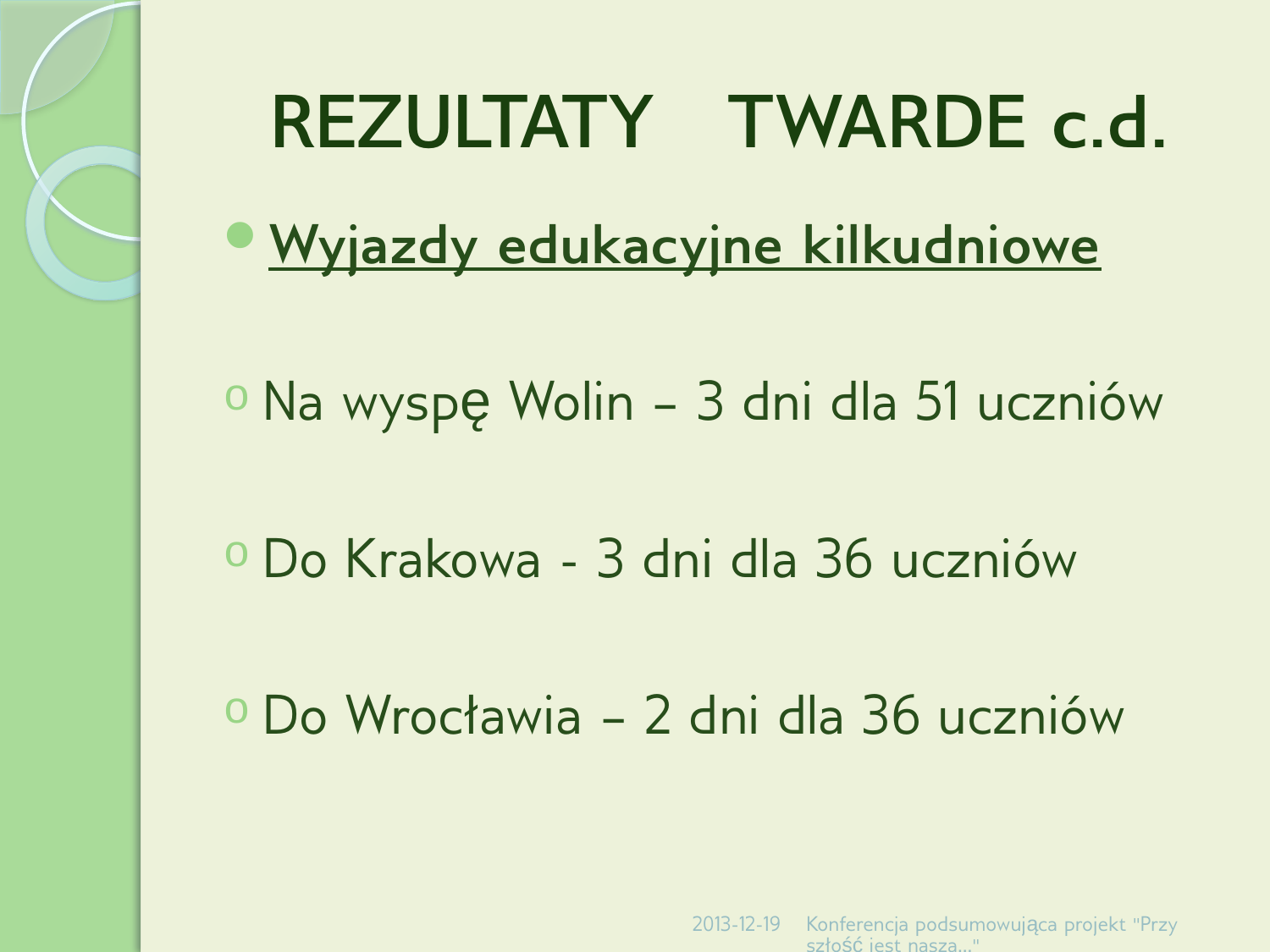

# REZULTATY   TWARDE c.d.
Wyjazdy edukacyjne kilkudniowe

Na wyspę Wolin – 3 dni dla 51 uczniów

Do Krakowa - 3 dni dla 36 uczniów

Do Wrocławia – 2 dni dla 36 uczniów

2013-12-19
Konferencja podsumowująca projekt "Przyszłość jest nasza..."